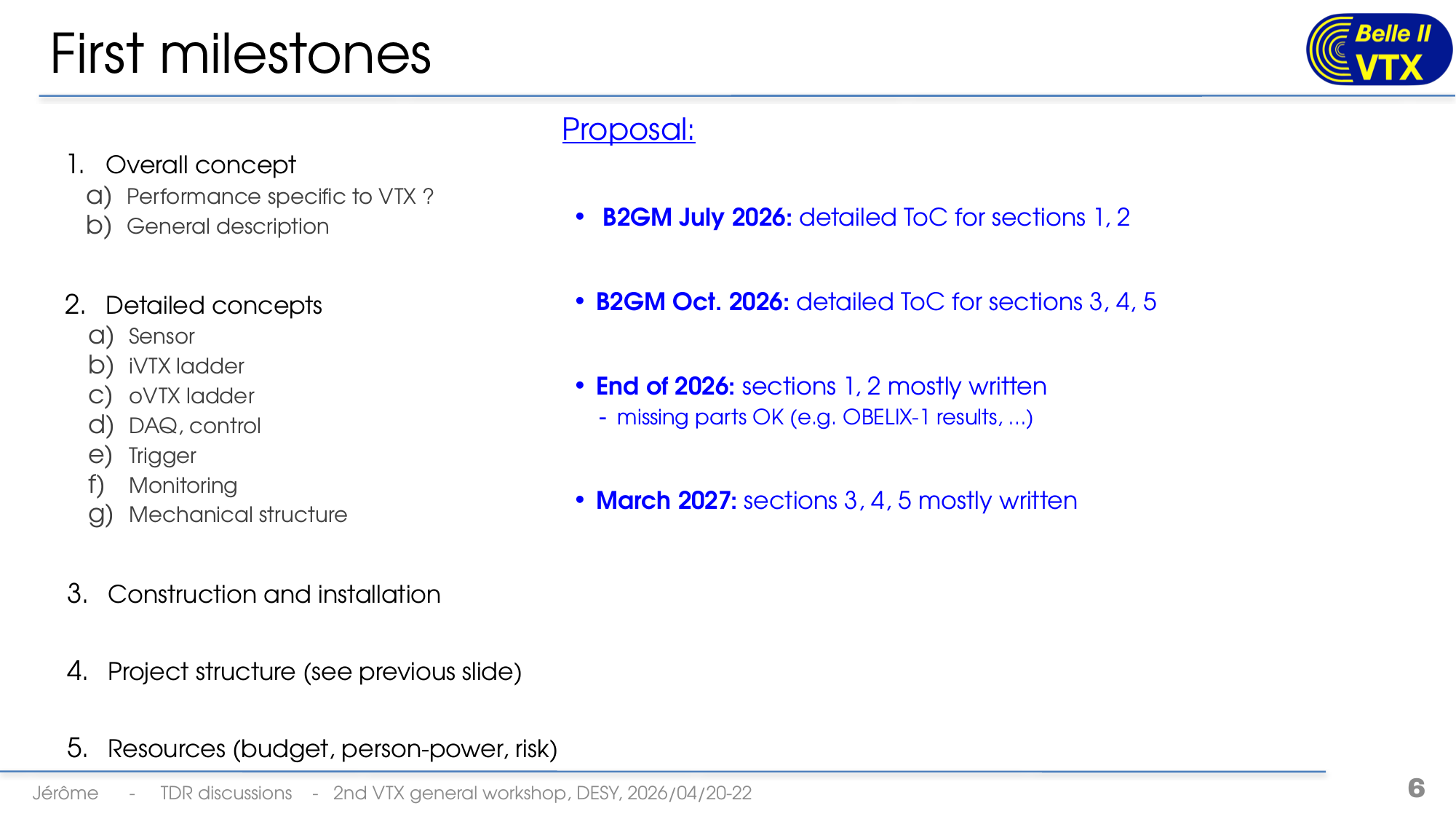

# First milestones
Proposal:

 B2GM July 2026: detailed ToC for sections 1, 2

B2GM Oct. 2026: detailed ToC for sections 3, 4, 5

End of 2026: sections 1, 2 mostly written
missing parts OK (e.g. OBELIX-1 results, …)

March 2027: sections 3, 4, 5 mostly written

Overall concept
Performance specific to VTX ?
General description

Detailed concepts
Sensor
iVTX ladder
oVTX ladder
DAQ, control
Trigger
Monitoring
Mechanical structure

Construction and installation

Project structure (see previous slide)

Resources (budget, person-power, risk)

6
Jérôme      -     TDR discussions    -   2nd VTX general workshop, DESY, 2026/04/20-22